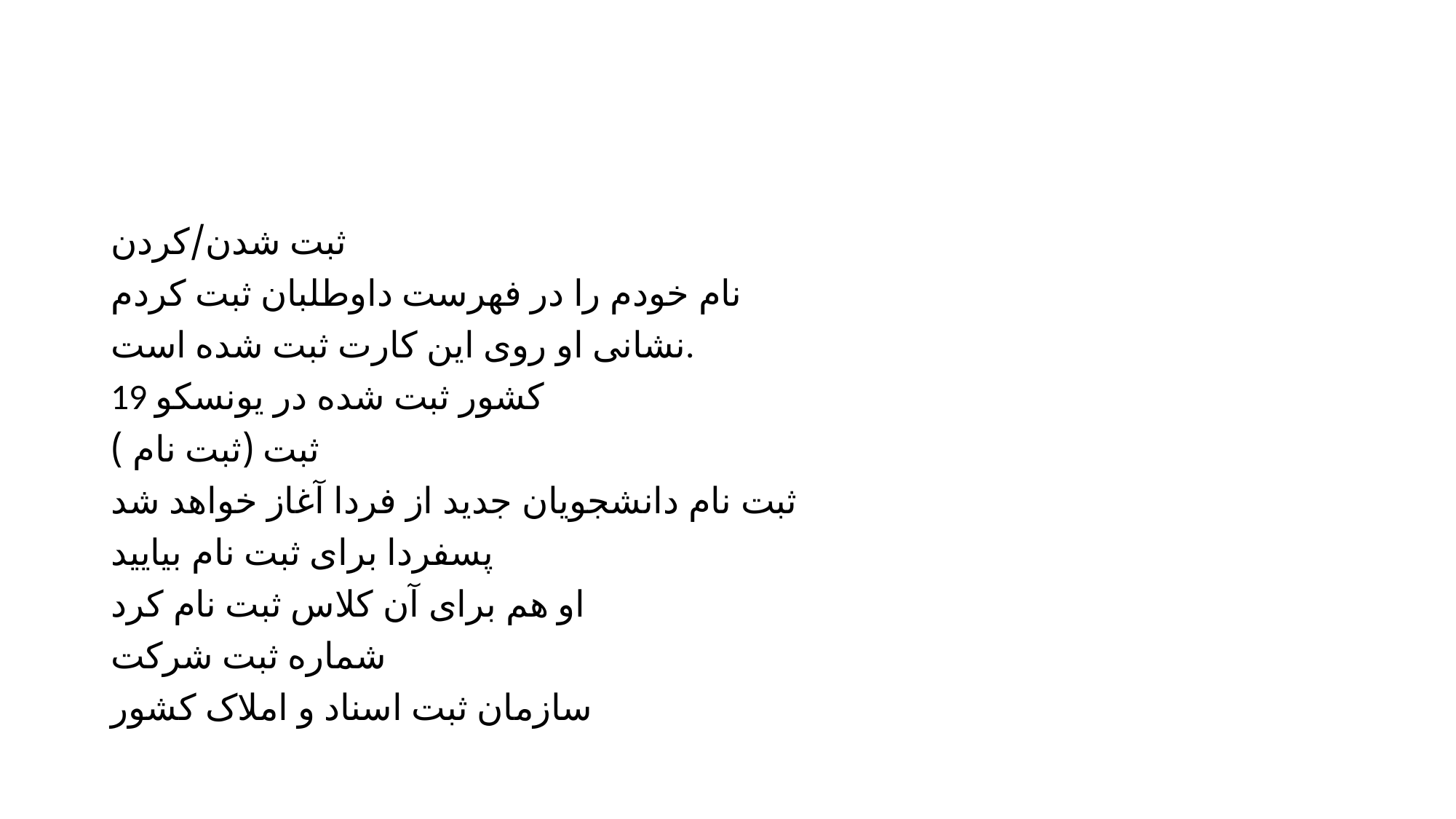

#
ثبت شدن/کردن
نام خودم را در فهرست داوطلبان ثبت کردم
نشانی او روی این کارت ثبت شده است.
19 کشور ثبت شده در یونسکو
ثبت (ثبت نام )
ثبت نام دانشجویان جدید از فردا آغاز خواهد شد
پسفردا برای ثبت نام بیایید
او هم برای آن کلاس ثبت نام کرد
شماره ثبت شرکت
سازمان ثبت اسناد و املاک کشور